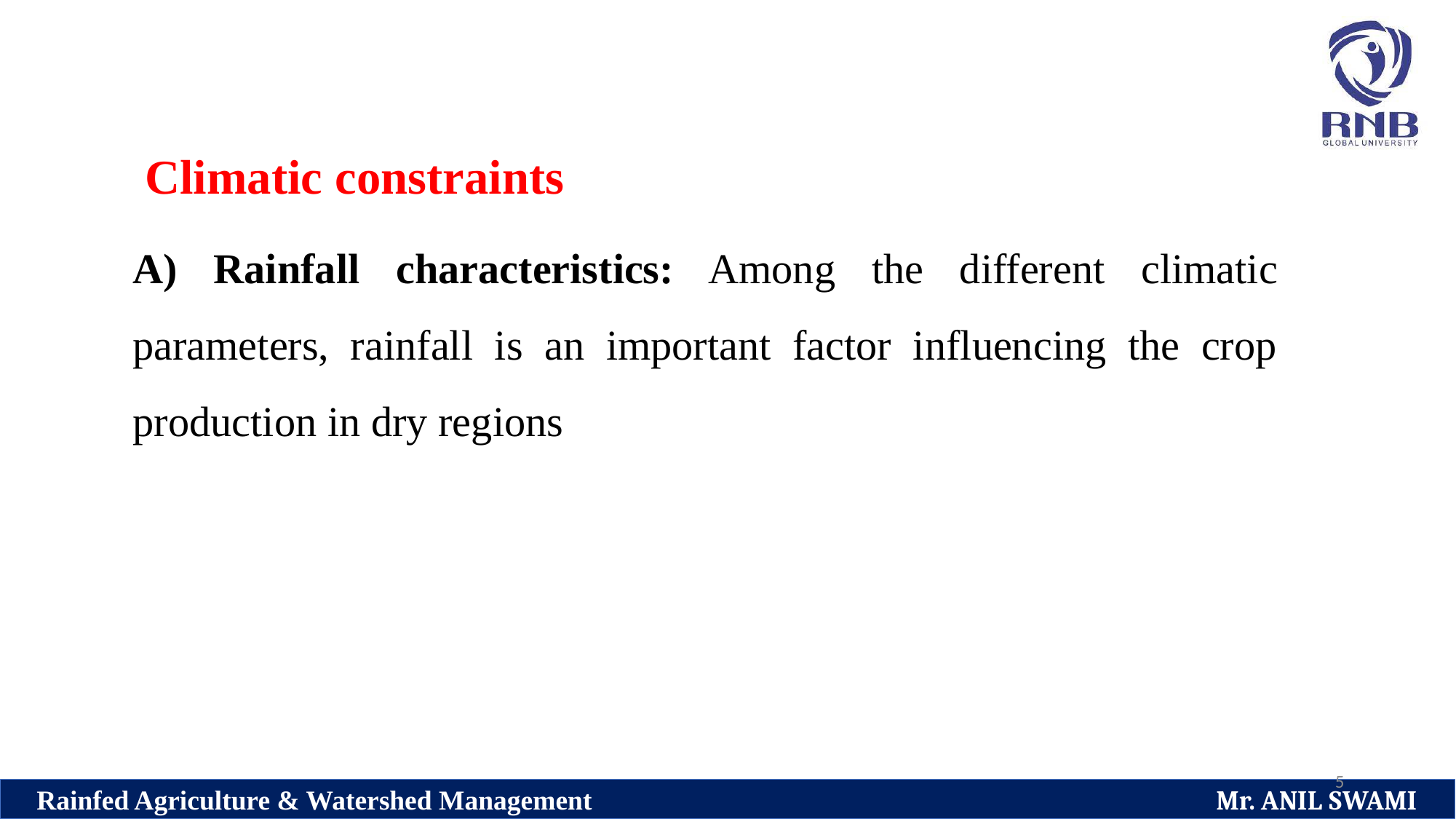

Climatic constraints
A) Rainfall characteristics: Among the different climatic parameters, rainfall is an important factor influencing the crop production in dry regions
5